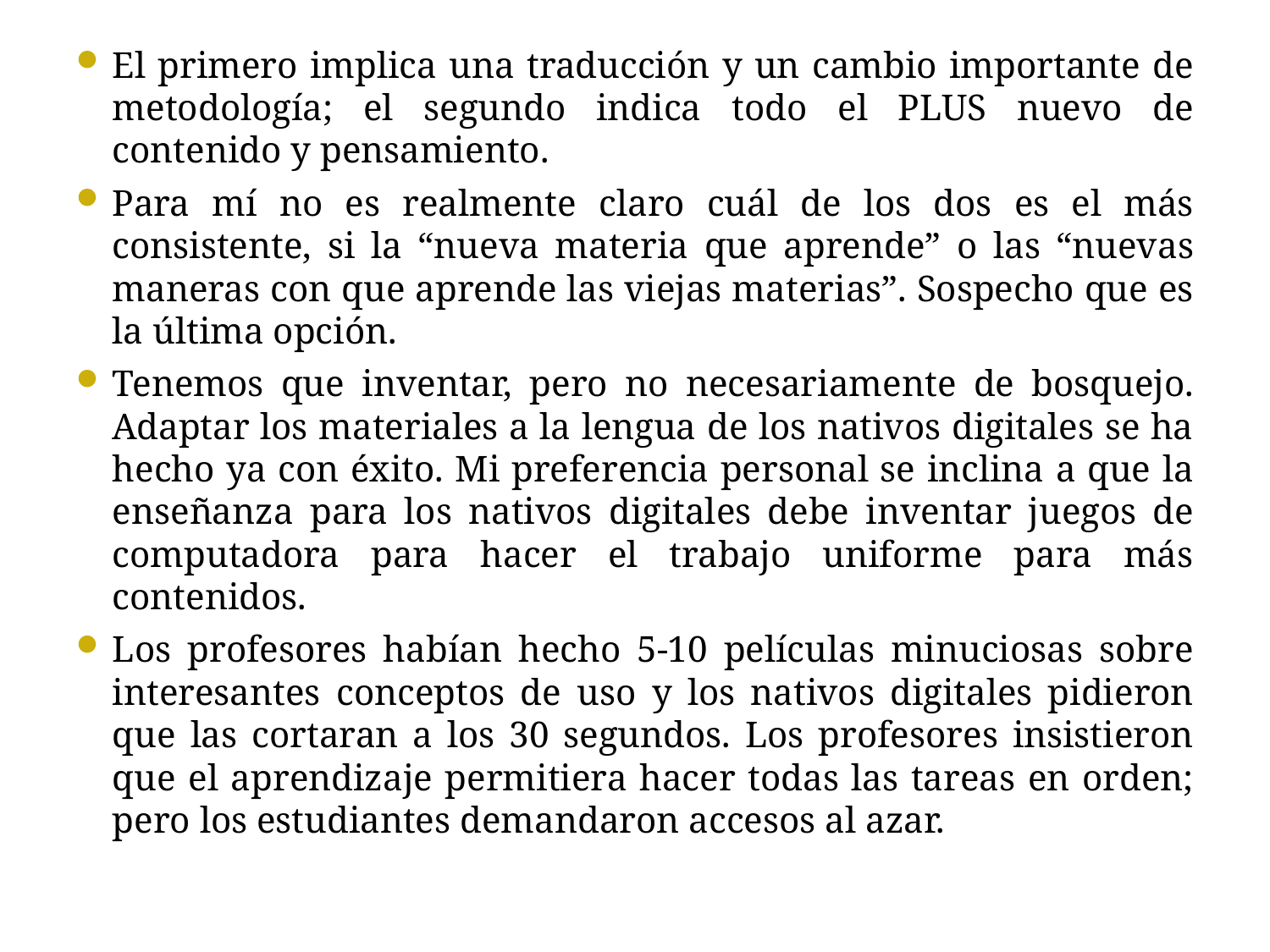

El primero implica una traducción y un cambio importante de metodología; el segundo indica todo el PLUS nuevo de contenido y pensamiento.
Para mí no es realmente claro cuál de los dos es el más consistente, si la “nueva materia que aprende” o las “nuevas maneras con que aprende las viejas materias”. Sospecho que es la última opción.
Tenemos que inventar, pero no necesariamente de bosquejo. Adaptar los materiales a la lengua de los nativos digitales se ha hecho ya con éxito. Mi preferencia personal se inclina a que la enseñanza para los nativos digitales debe inventar juegos de computadora para hacer el trabajo uniforme para más contenidos.
Los profesores habían hecho 5-10 películas minuciosas sobre interesantes conceptos de uso y los nativos digitales pidieron que las cortaran a los 30 segundos. Los profesores insistieron que el aprendizaje permitiera hacer todas las tareas en orden; pero los estudiantes demandaron accesos al azar.